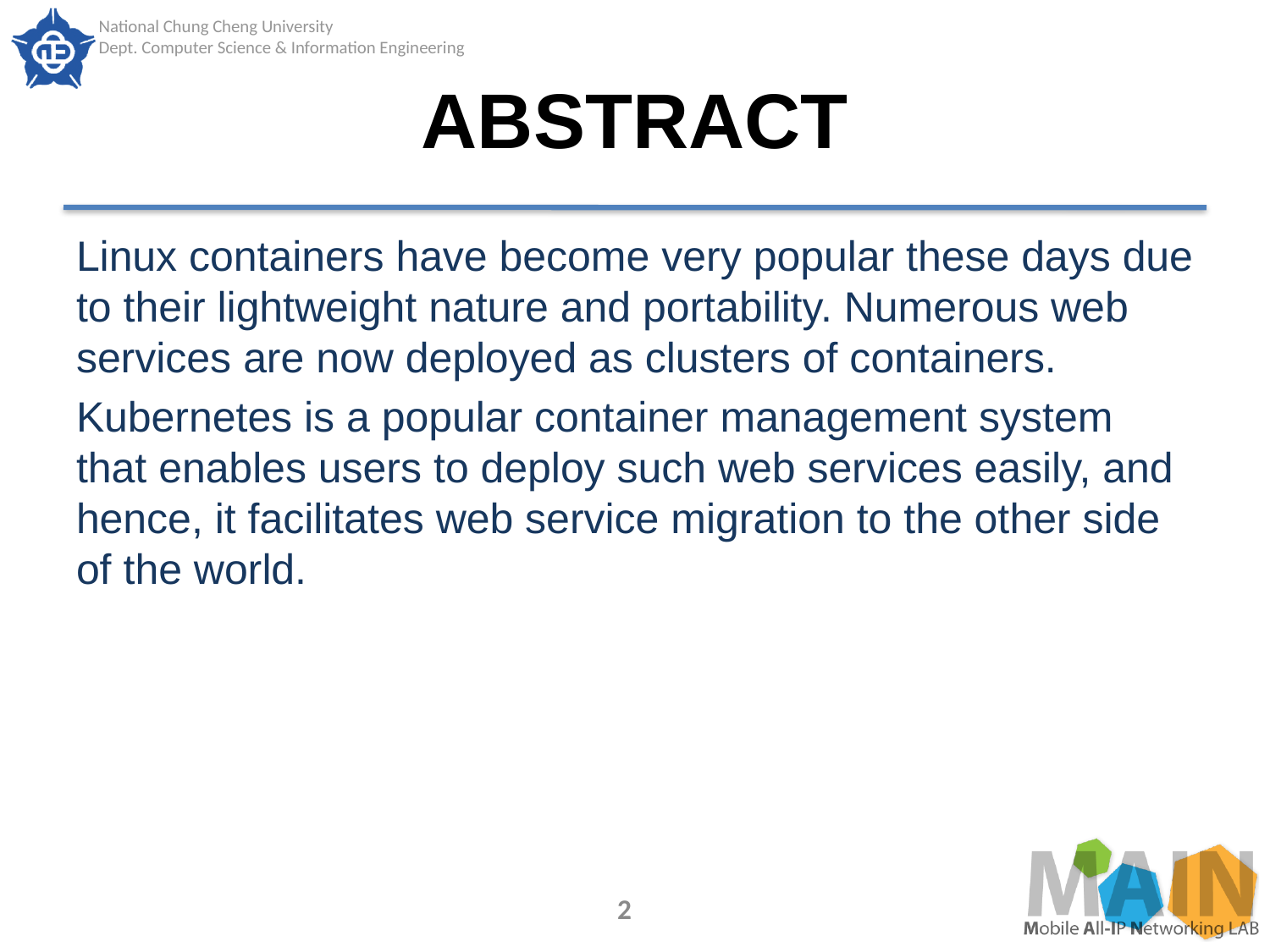

# ABSTRACT
Linux containers have become very popular these days due to their lightweight nature and portability. Numerous web services are now deployed as clusters of containers.
Kubernetes is a popular container management system that enables users to deploy such web services easily, and hence, it facilitates web service migration to the other side of the world.
2